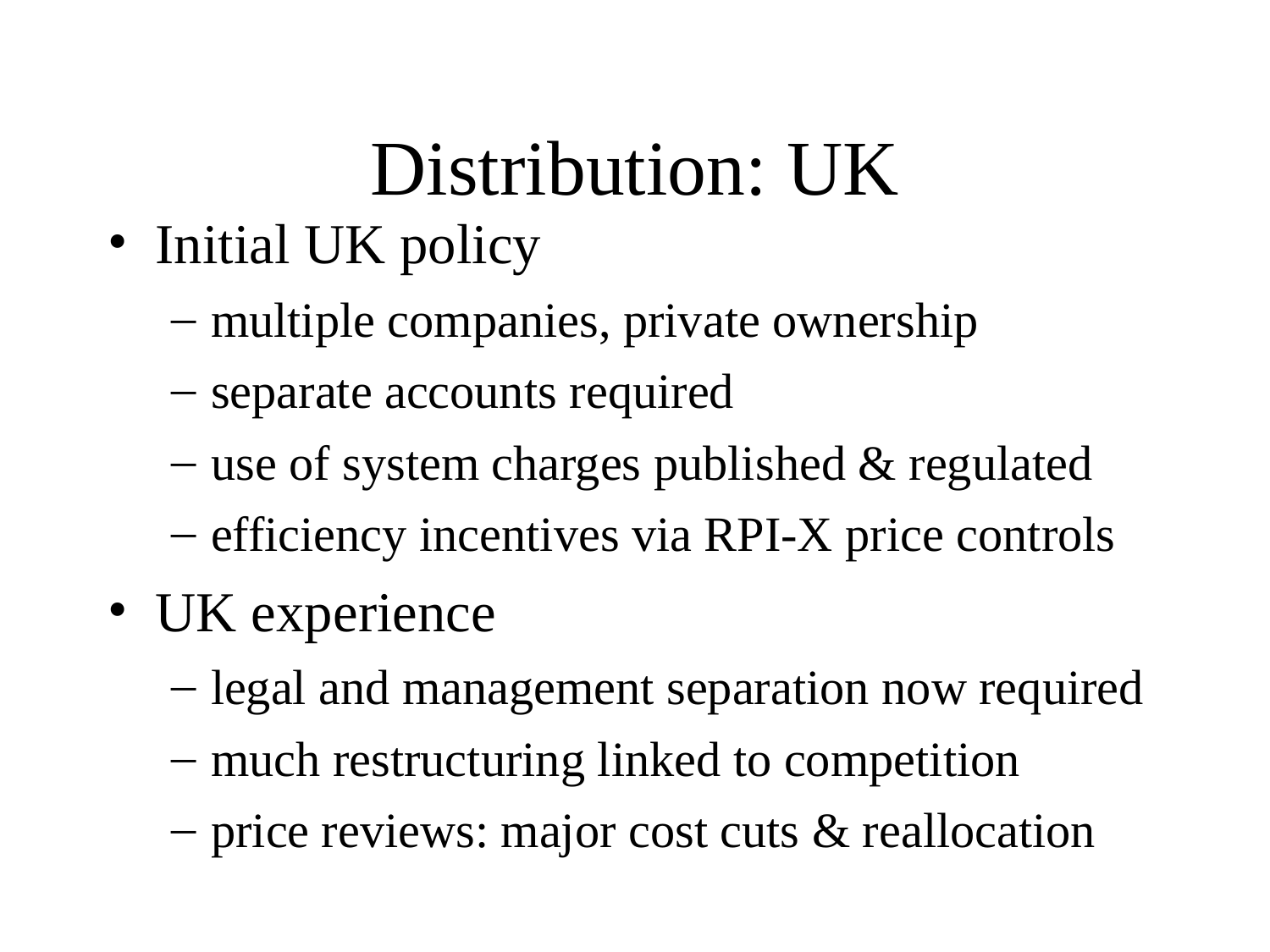

# Distribution: UK
Initial UK policy
multiple companies, private ownership
separate accounts required
use of system charges published & regulated
efficiency incentives via RPI-X price controls
UK experience
legal and management separation now required
much restructuring linked to competition
price reviews: major cost cuts & reallocation